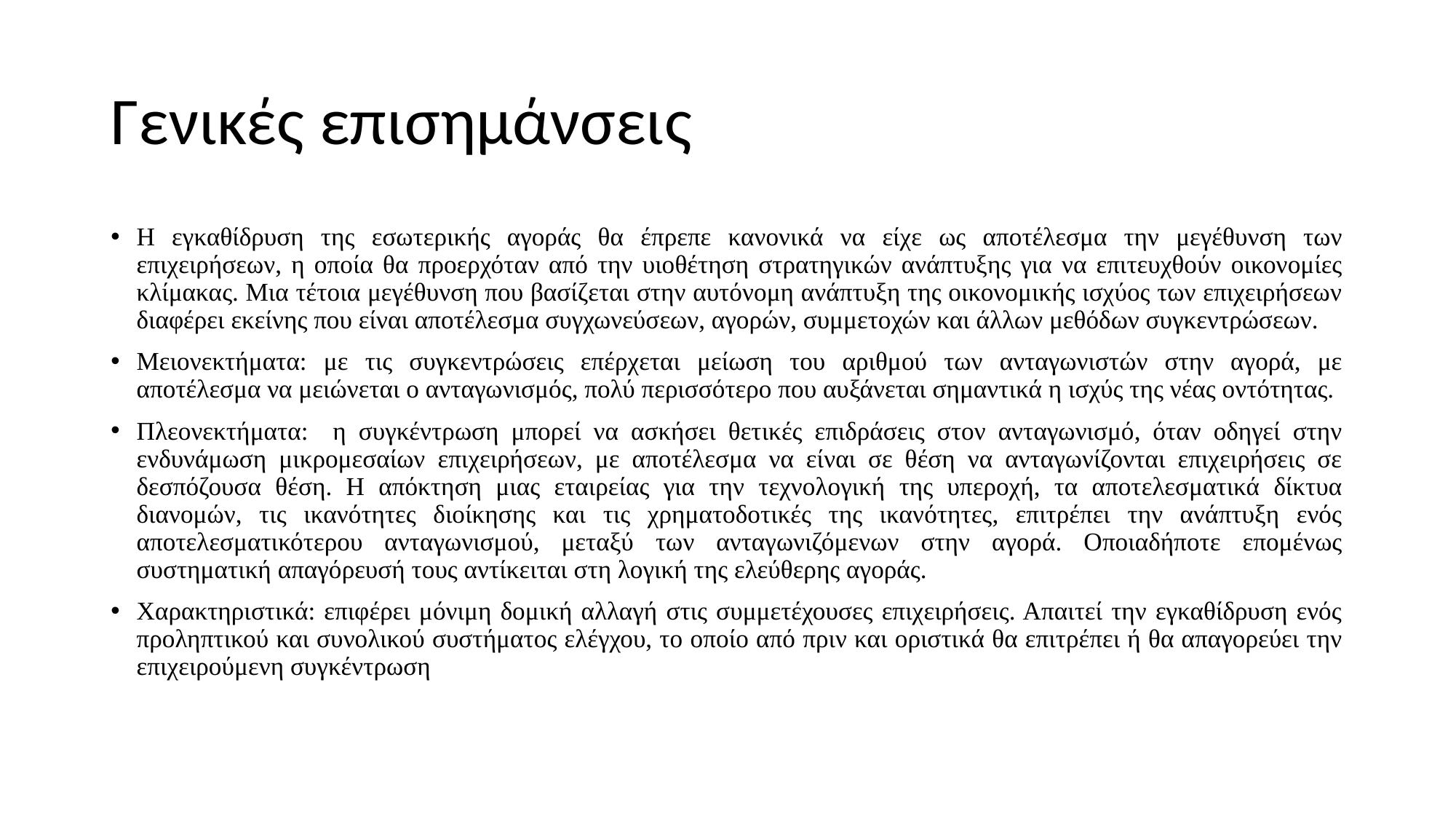

# Γενικές επισημάνσεις
Η εγκαθίδρυση της εσωτερικής αγοράς θα έπρεπε κανονικά να είχε ως αποτέλεσμα την μεγέθυνση των επιχειρήσεων, η οποία θα προερχόταν από την υιοθέτηση στρατηγικών ανάπτυξης για να επιτευχθούν οικονομίες κλίμακας. Μια τέτοια μεγέθυνση που βασίζεται στην αυτόνομη ανάπτυξη της οικονομικής ισχύος των επιχειρήσεων διαφέρει εκείνης που είναι αποτέλεσμα συγχωνεύσεων, αγορών, συμμετοχών και άλλων μεθόδων συγκεντρώσεων.
Μειονεκτήματα: με τις συγκεντρώσεις επέρχεται μείωση του αριθμού των ανταγωνιστών στην αγορά, με αποτέλεσμα να μειώνεται ο ανταγωνισμός, πολύ περισσότερο που αυξάνεται σημαντικά η ισχύς της νέας οντότητας.
Πλεονεκτήματα:  η συγκέντρωση μπορεί να ασκήσει θετικές επιδράσεις στον ανταγωνισμό, όταν οδηγεί στην ενδυνάμωση μικρομεσαίων επιχειρήσεων, με αποτέλεσμα να είναι σε θέση να ανταγωνίζονται επιχειρήσεις σε δεσπόζουσα θέση. Η απόκτηση μιας εταιρείας για την τεχνολογική της υπεροχή, τα αποτελεσματικά δίκτυα διανομών, τις ικανότητες διοίκησης και τις χρηματοδοτικές της ικανότητες, επιτρέπει την ανάπτυξη ενός αποτελεσματικότερου ανταγωνισμού, μεταξύ των ανταγωνιζόμενων στην αγορά. Οποιαδήποτε επομένως συστηματική απαγόρευσή τους αντίκειται στη λογική της ελεύθερης αγοράς.
Χαρακτηριστικά: επιφέρει μόνιμη δομική αλλαγή στις συμμετέχουσες επιχειρήσεις. Απαιτεί την εγκαθίδρυση ενός προληπτικού και συνολικού συστήματος ελέγχου, το οποίο από πριν και οριστικά θα επιτρέπει ή θα απαγορεύει την επιχειρούμενη συγκέντρωση